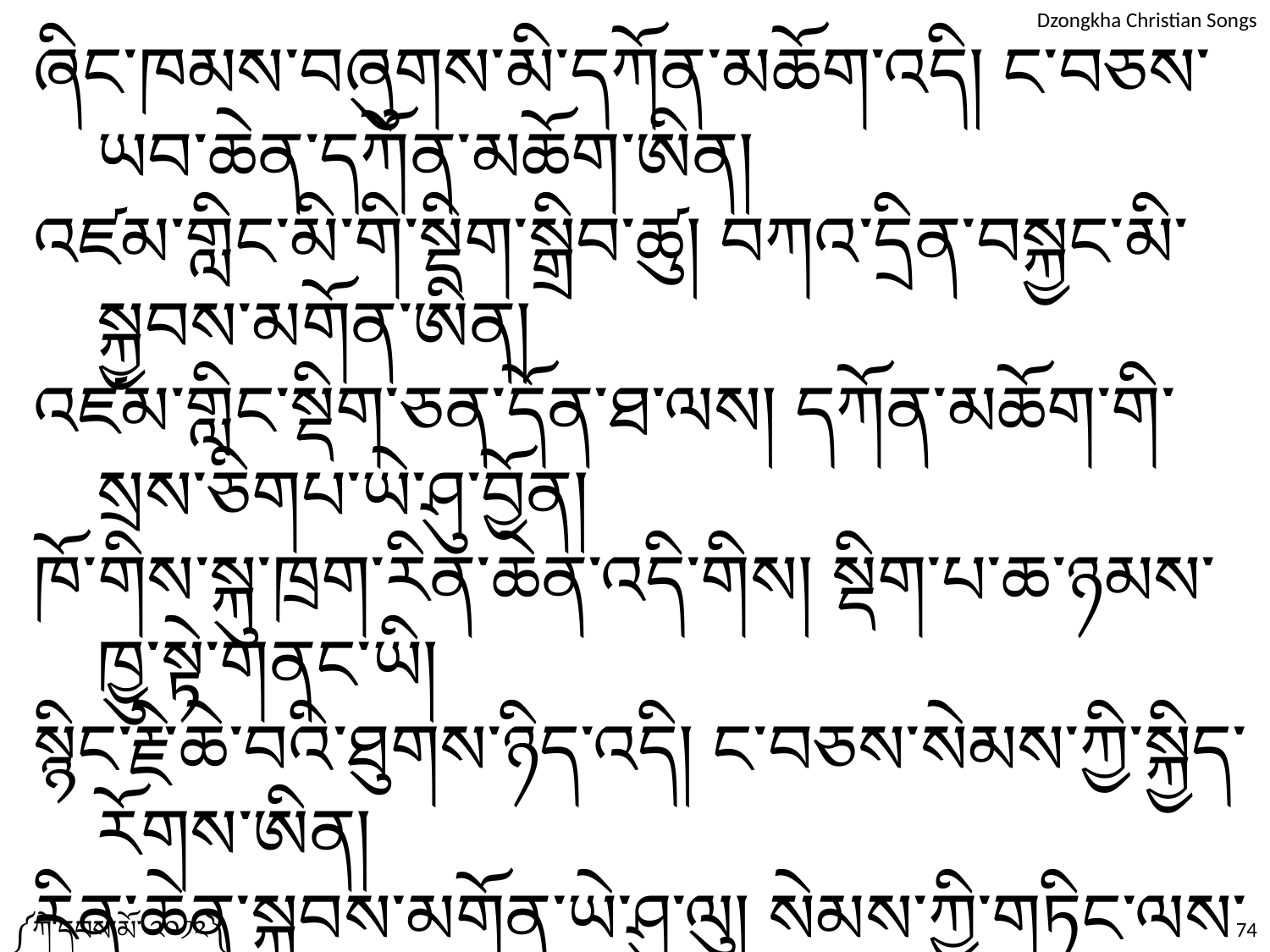

ཞིང་ཁམས་བཞུགས་མི་དཀོན་མཆོག་འདི། ང་བཅས་ཡབ་ཆེན་དཀོན་མཆོག་ཨིན།
འཛམ་གླིང་མི་གི་སྡིག་སྒྲིབ་ཚུ། བཀའ་དྲིན་བསྐྱང་མི་སྐྱབས་མགོན་ཨིན།
འཛམ་གླིང་སྡིག་ཅན་དོན་ཐ་ལས། དཀོན་མཆོག་གི་སྲས་ཅིགཔ་ཡེ་ཤུ་བྱོན།
ཁོ་གིས་སྐུ་ཁྲག་རིན་ཆེན་འདི་གིས། སྡིག་པ་ཆ་ཉམས་ཁྱུ་སྟེ་གནང་ཡི།
སྙིང་རྗེ་ཆེ་བའི་ཐུགས་ཉིད་འདི། ང་བཅས་སེམས་ཀྱི་སྐྱིད་རོགས་ཨིན།
རིན་ཆེན་སྐྱབས་མགོན་ཡེ་ཤུ་ལུ། སེམས་ཀྱི་གཏིང་ལས་བསྟོད་དབྱངས་ཕུལ།
༼ཀེ༌དབས༌མོ༌ ༢༠༡༢༽
74